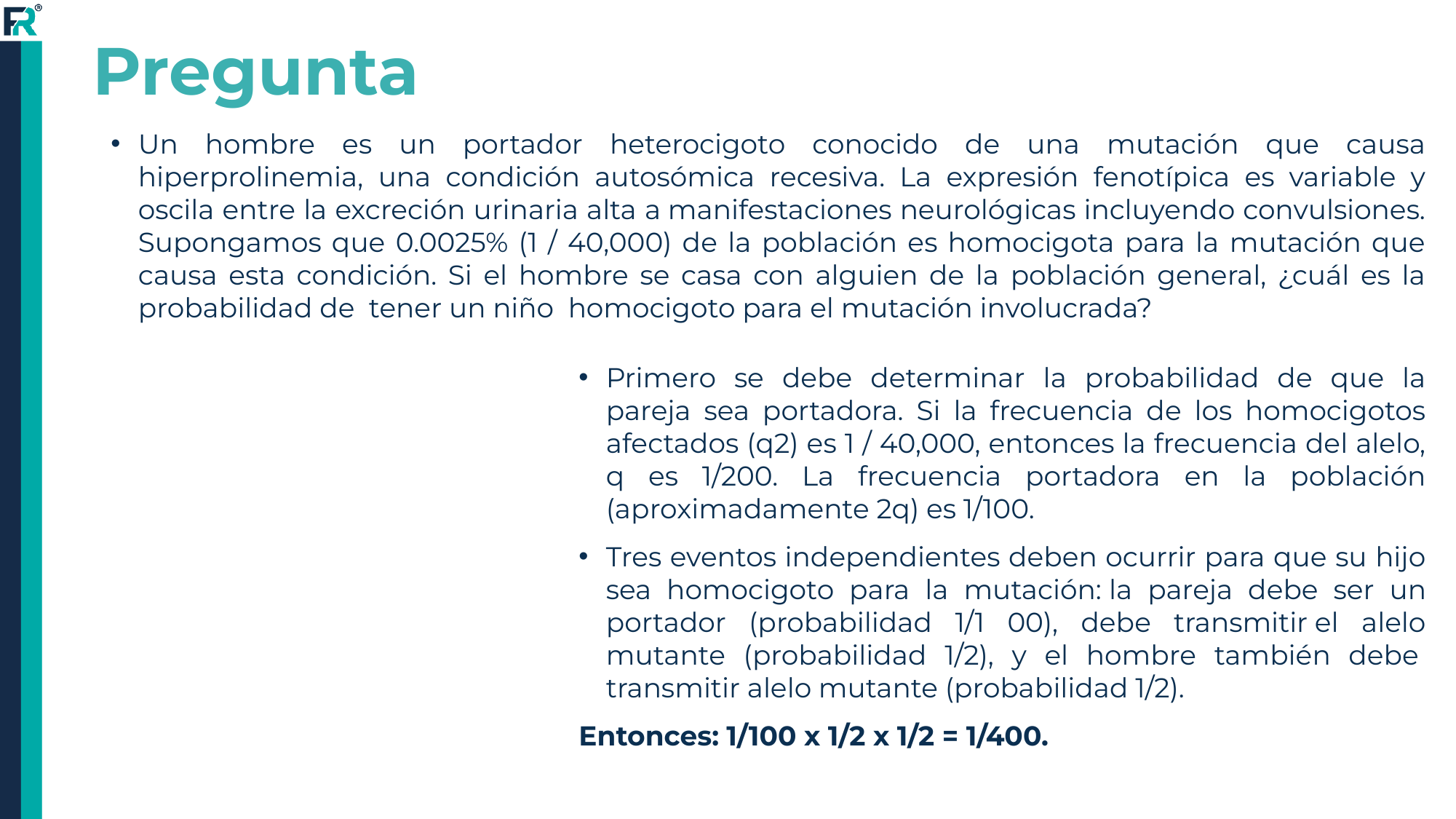

Pregunta
Un hombre es un portador heterocigoto conocido de una mutación que causa hiperprolinemia, una condición autosómica recesiva. La expresión fenotípica es variable y oscila entre la excreción urinaria alta a manifestaciones neurológicas incluyendo convulsiones. Supongamos que 0.0025% (1 / 40,000) de la población es homocigota para la mutación que causa esta condición. Si el hombre se casa con alguien de la población general, ¿cuál es la probabilidad de  tener un niño  homocigoto para el mutación involucrada?
Primero se debe determinar la probabilidad de que la pareja sea portadora. Si la frecuencia de los homocigotos afectados (q2) es 1 / 40,000, entonces la frecuencia del alelo, q es 1/200. La frecuencia portadora en la población (aproximadamente 2q) es 1/100.
Tres eventos independientes deben ocurrir para que su hijo sea homocigoto para la mutación: la pareja debe ser un portador (probabilidad 1/1 00), debe transmitir el alelo mutante (probabilidad 1/2), y el hombre también debe  transmitir alelo mutante (probabilidad 1/2).
Entonces: 1/100 x 1/2 x 1/2 = 1/400.